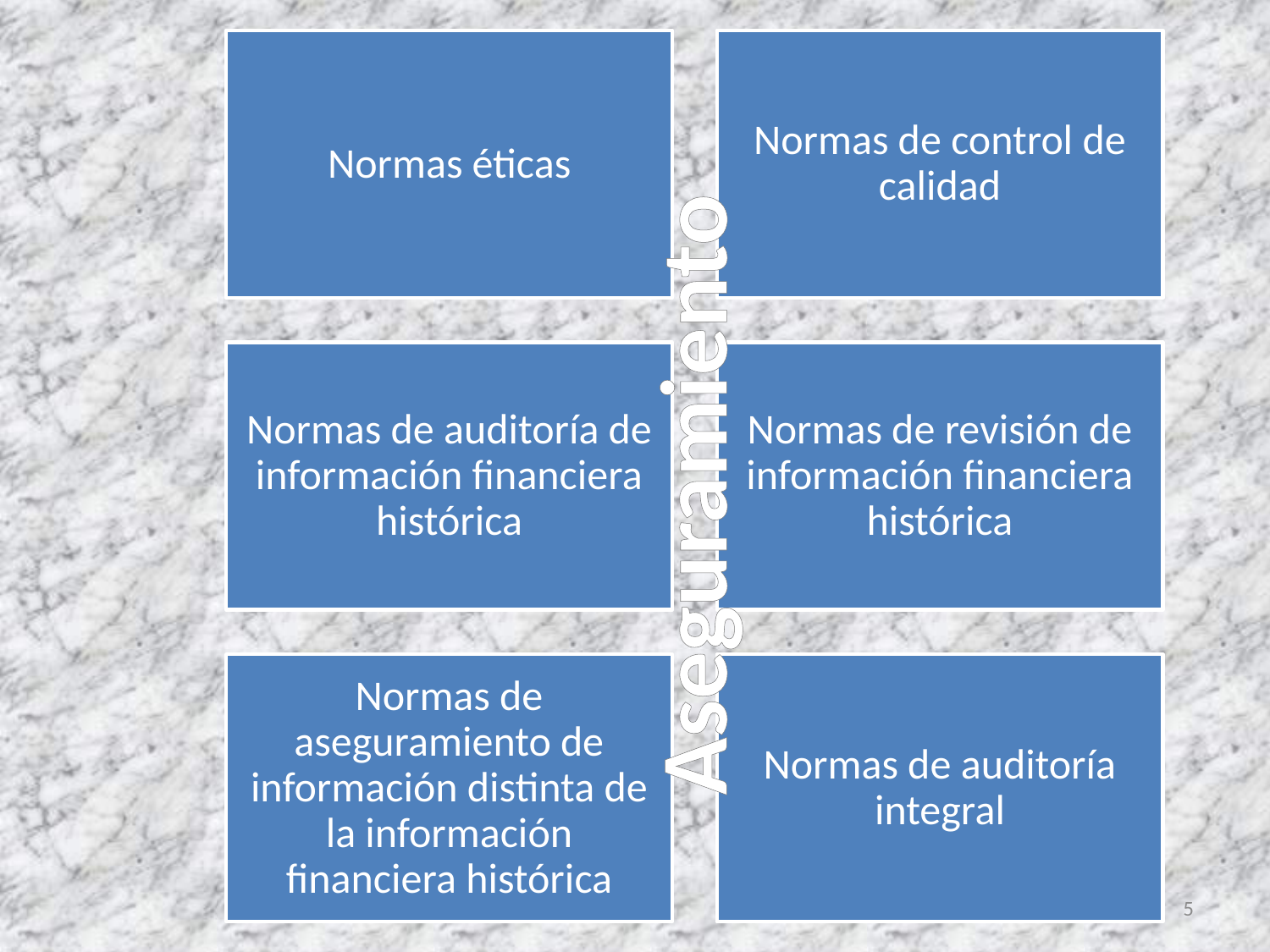

Normas éticas
Normas de control de calidad
Normas de auditoría de información financiera histórica
Normas de revisión de información financiera histórica
Normas de aseguramiento de información distinta de la información financiera histórica
Normas de auditoría integral
Aseguramiento
5